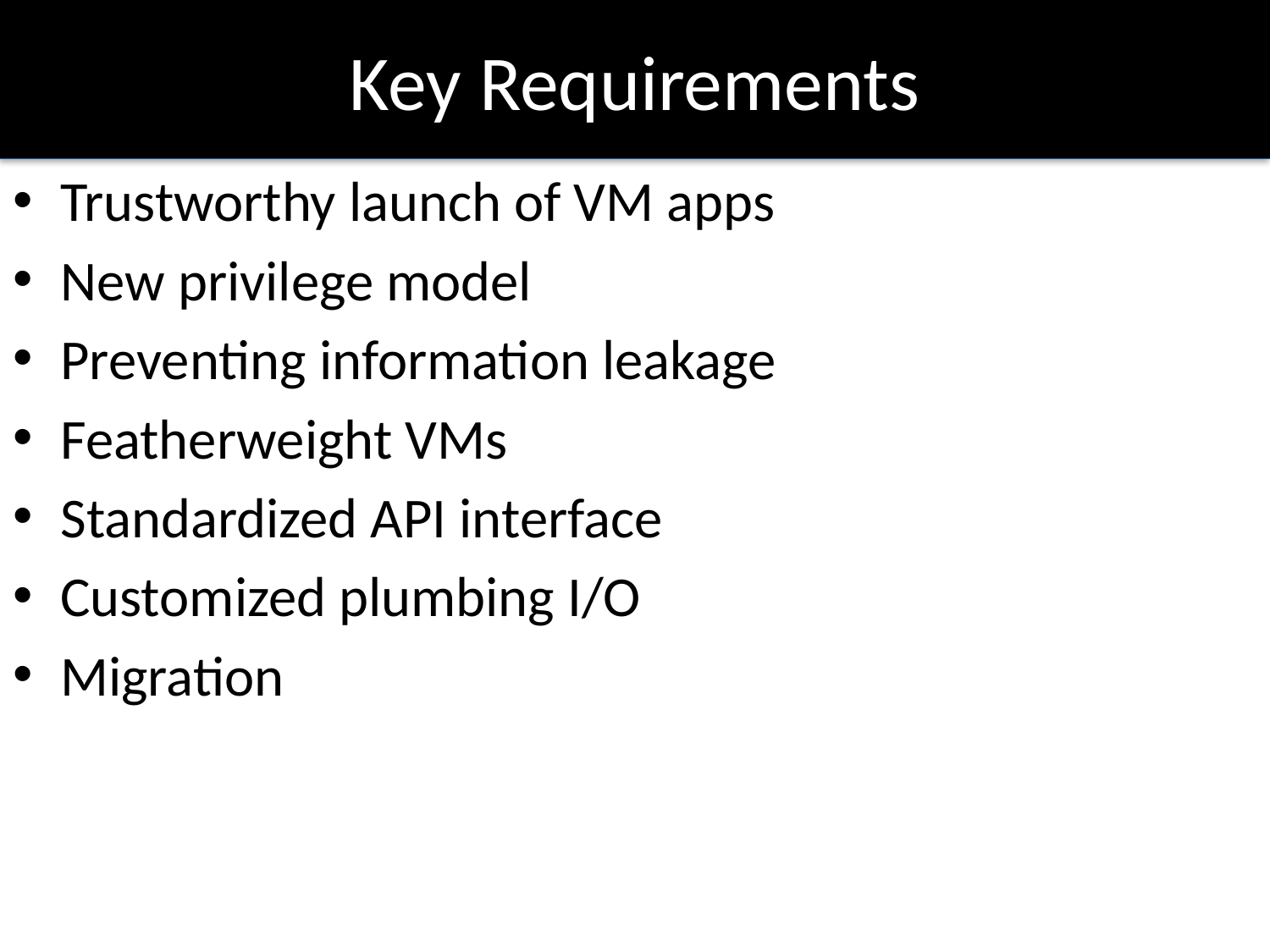

# Key Requirements
Trustworthy launch of VM apps
New privilege model
Preventing information leakage
Featherweight VMs
Standardized API interface
Customized plumbing I/O
Migration